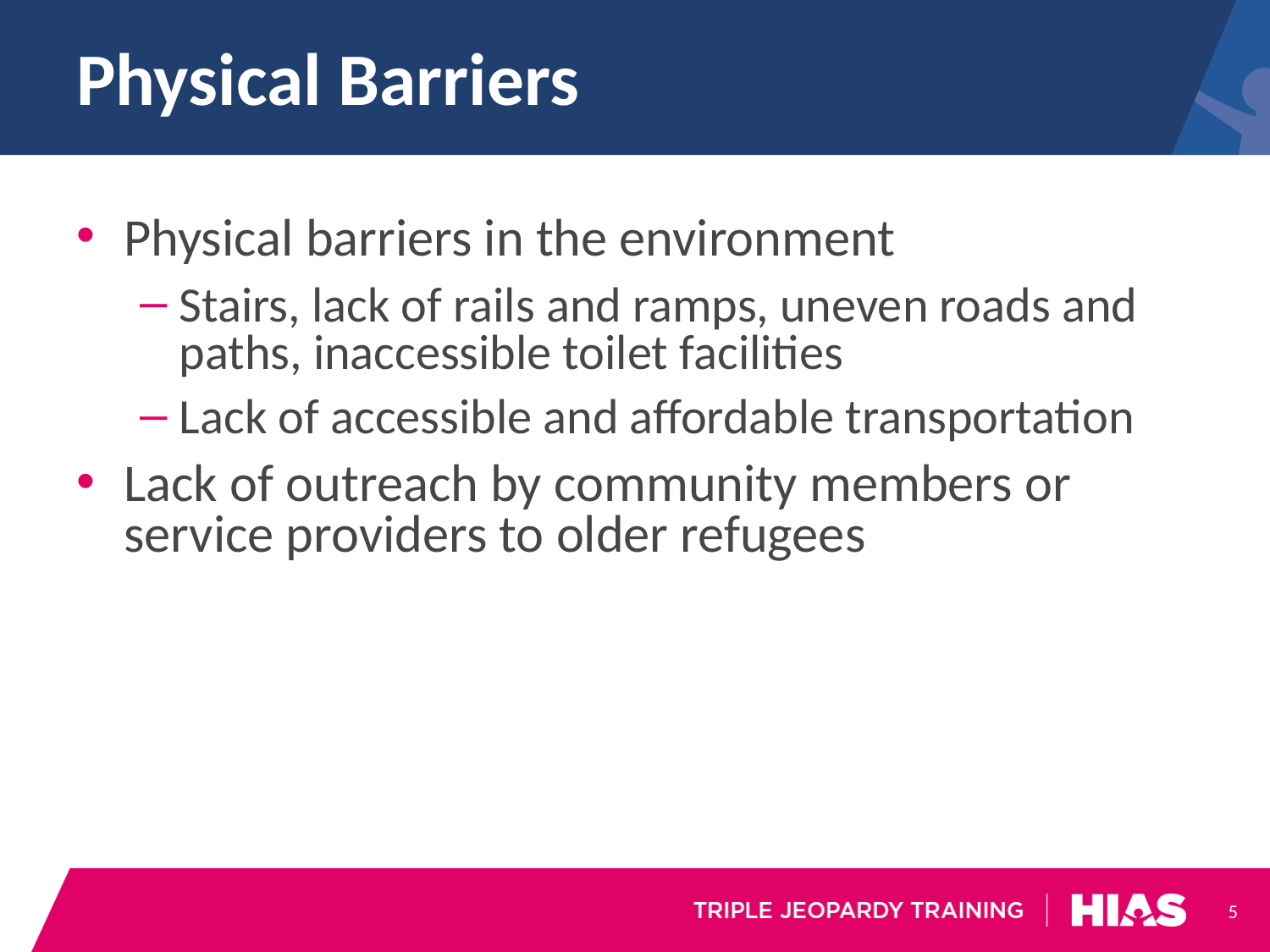

# Physical Barriers
Physical barriers in the environment
Stairs, lack of rails and ramps, uneven roads and paths, inaccessible toilet facilities
Lack of accessible and affordable transportation
Lack of outreach by community members or service providers to older refugees